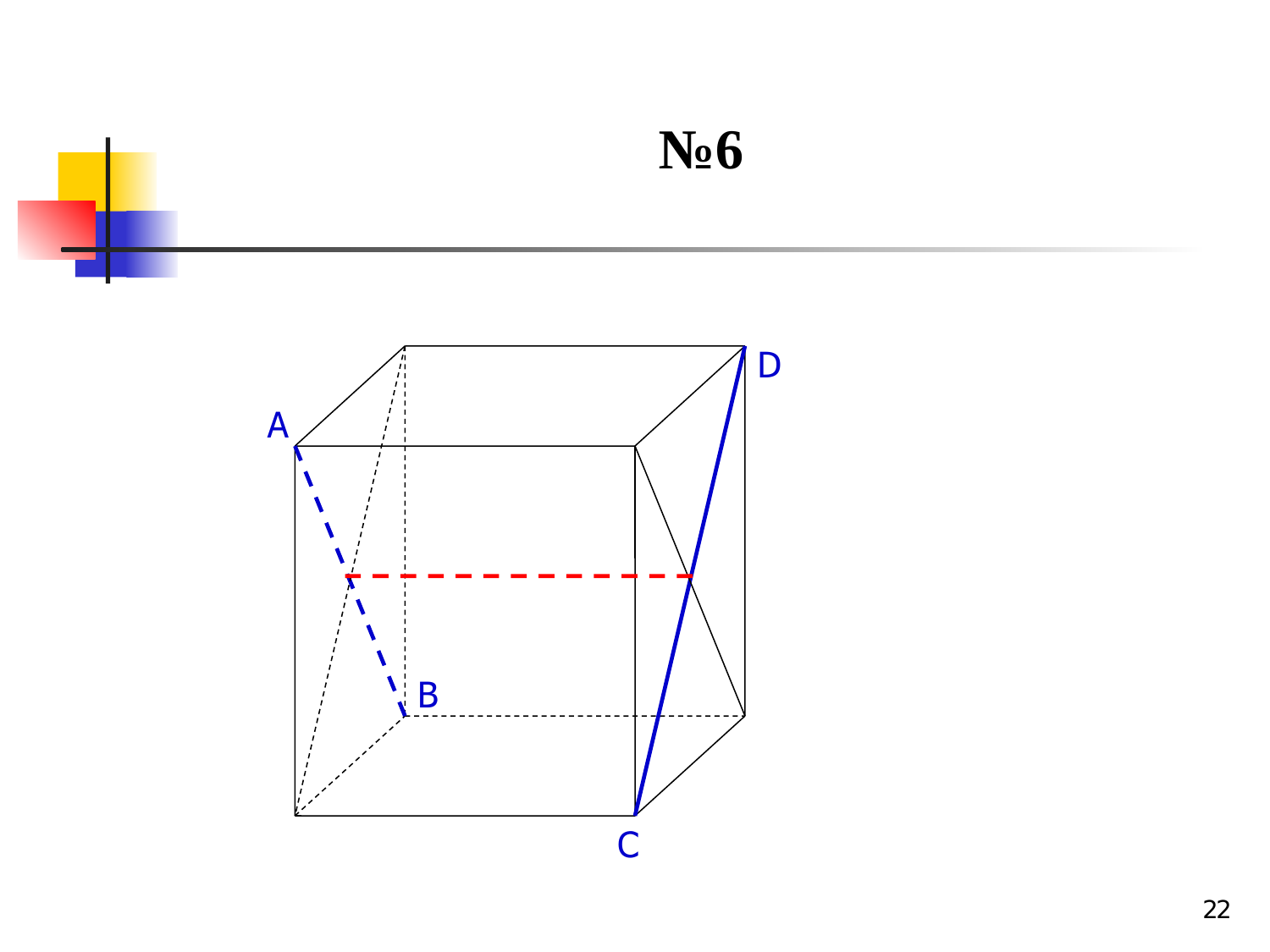

# №6
D

A

B

C
22